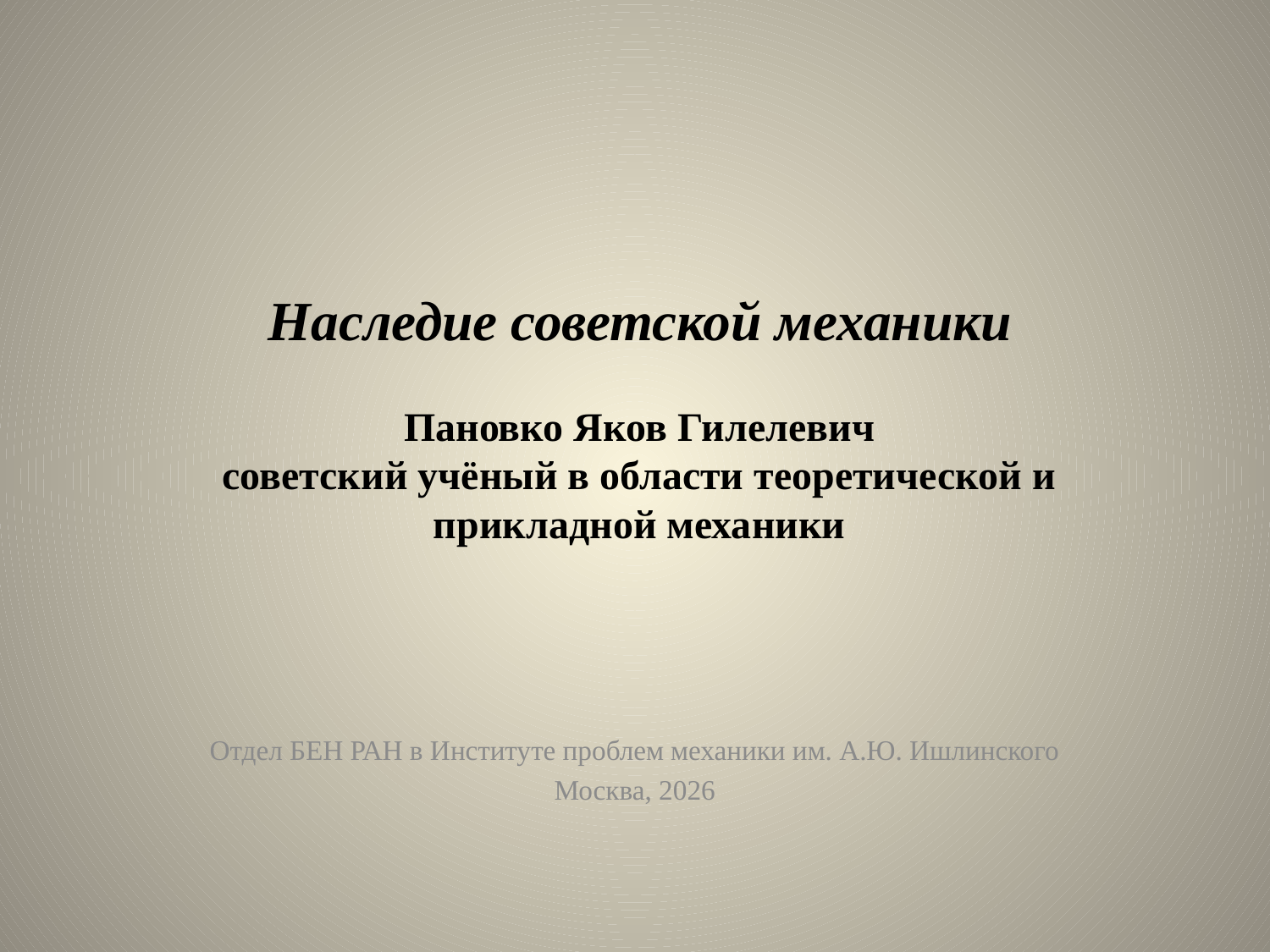

# Наследие советской механики Пановко Яков Гилелевич советский учёный в области теоретической и прикладной механики
Отдел БЕН РАН в Институте проблем механики им. А.Ю. Ишлинского
Москва, 2026